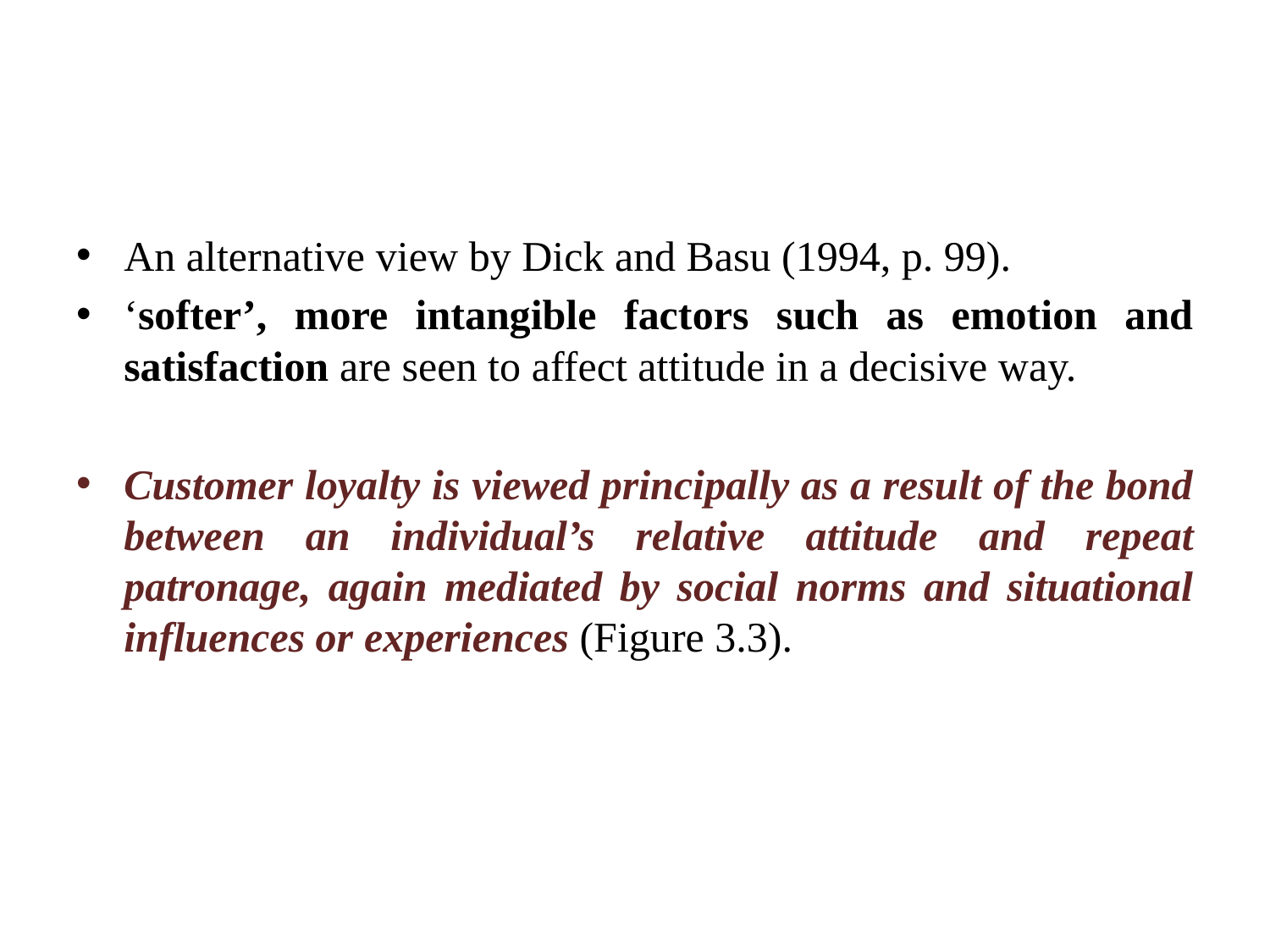

An alternative view by Dick and Basu (1994, p. 99).
‘softer’, more intangible factors such as emotion and satisfaction are seen to affect attitude in a decisive way.

Customer loyalty is viewed principally as a result of the bond between an individual’s relative attitude and repeat patronage, again mediated by social norms and situational influences or experiences (Figure 3.3).